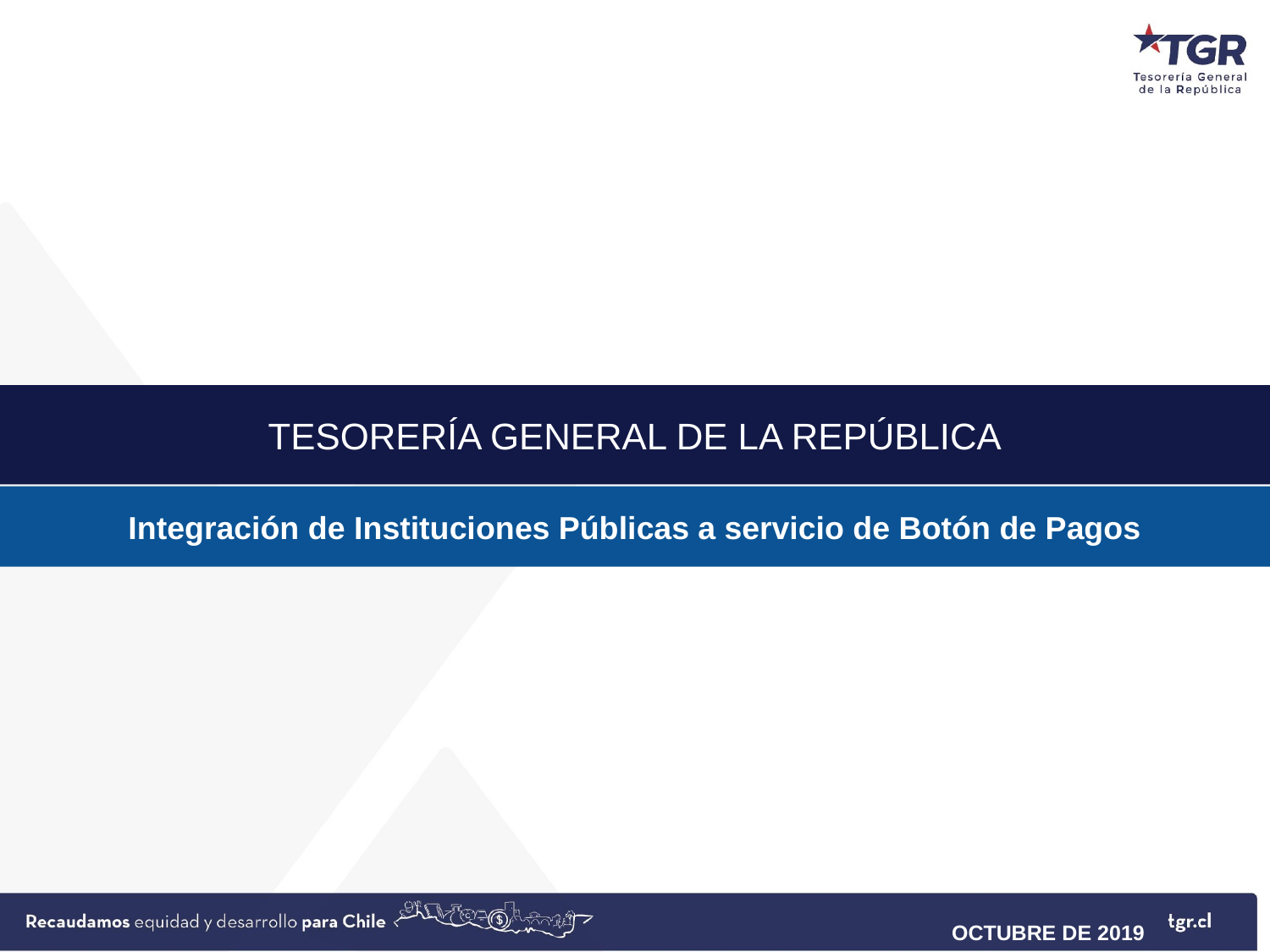

TESORERÍA GENERAL DE LA REPÚBLICA
Integración de Instituciones Públicas a servicio de Botón de Pagos
OCTUBRE DE 2019